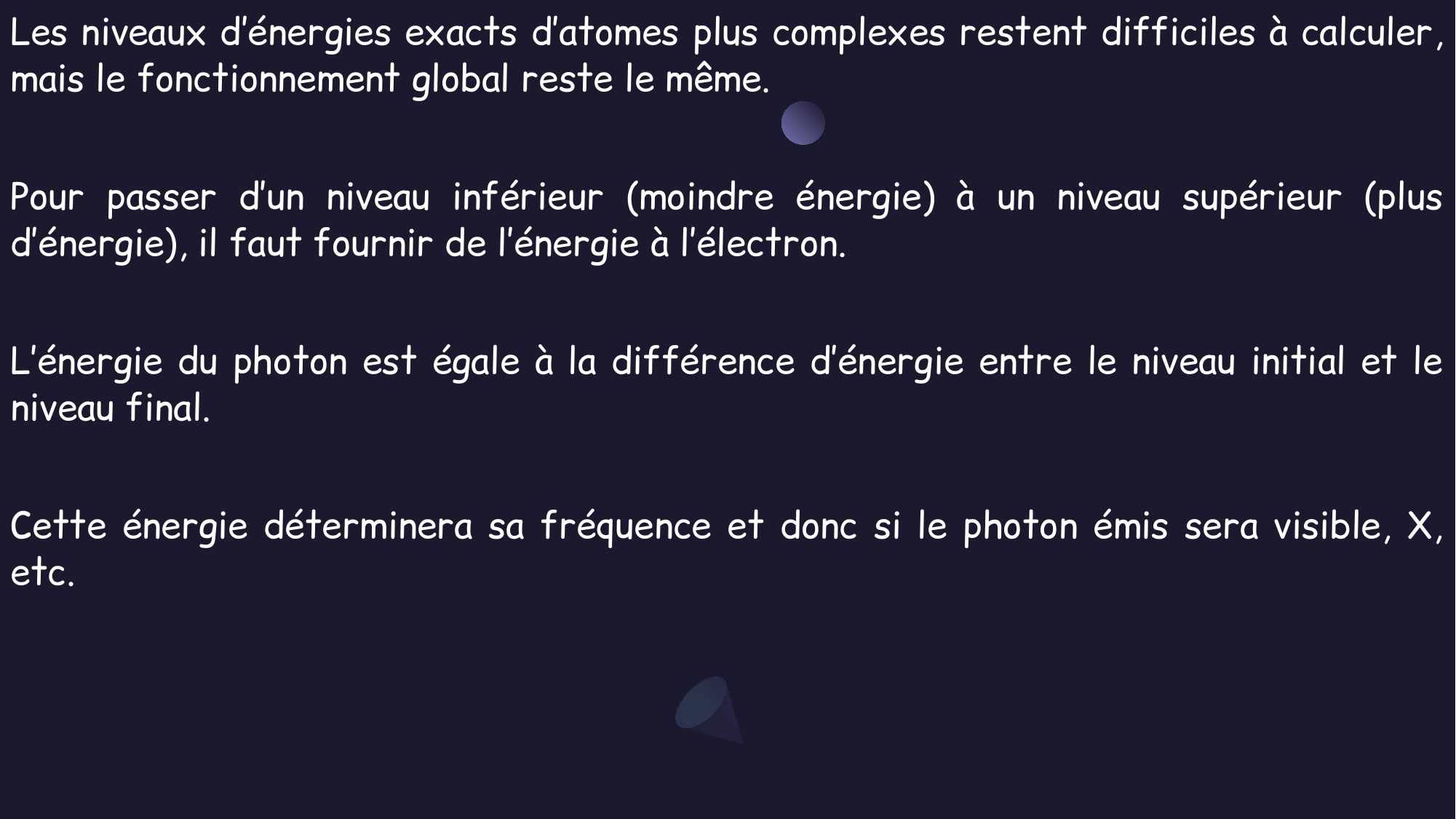

Les niveaux d’énergies exacts d’atomes plus complexes restent difficiles à calculer, mais le fonctionnement global reste le même.

Pour passer d’un niveau inférieur (moindre énergie) à un niveau supérieur (plus d’énergie), il faut fournir de l’énergie à l’électron.

L’énergie du photon est égale à la différence d’énergie entre le niveau initial et le niveau final.

Cette énergie déterminera sa fréquence et donc si le photon émis sera visible, X, etc.